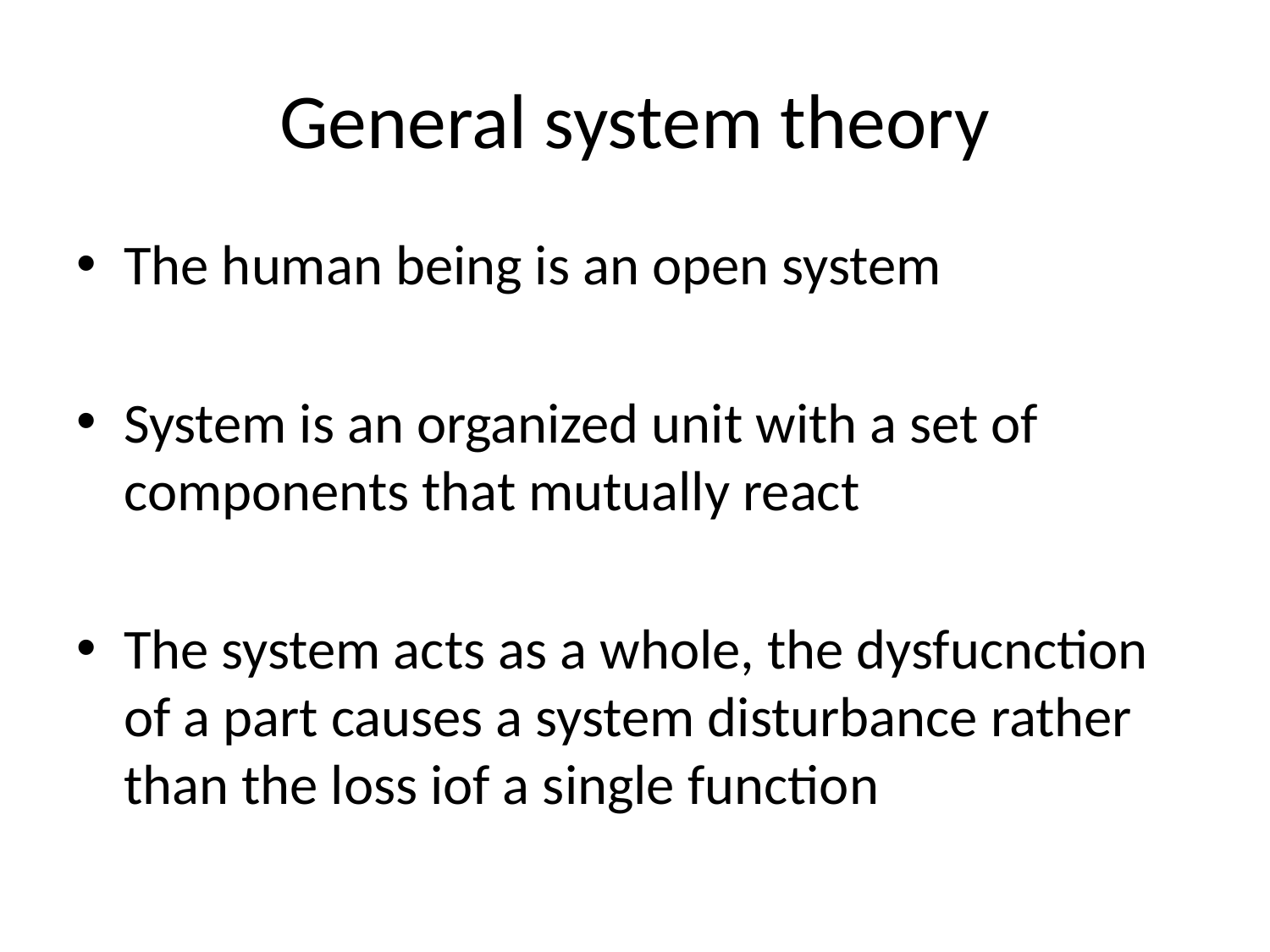

# General system theory
The human being is an open system

System is an organized unit with a set of components that mutually react

The system acts as a whole, the dysfucnction of a part causes a system disturbance rather than the loss iof a single function